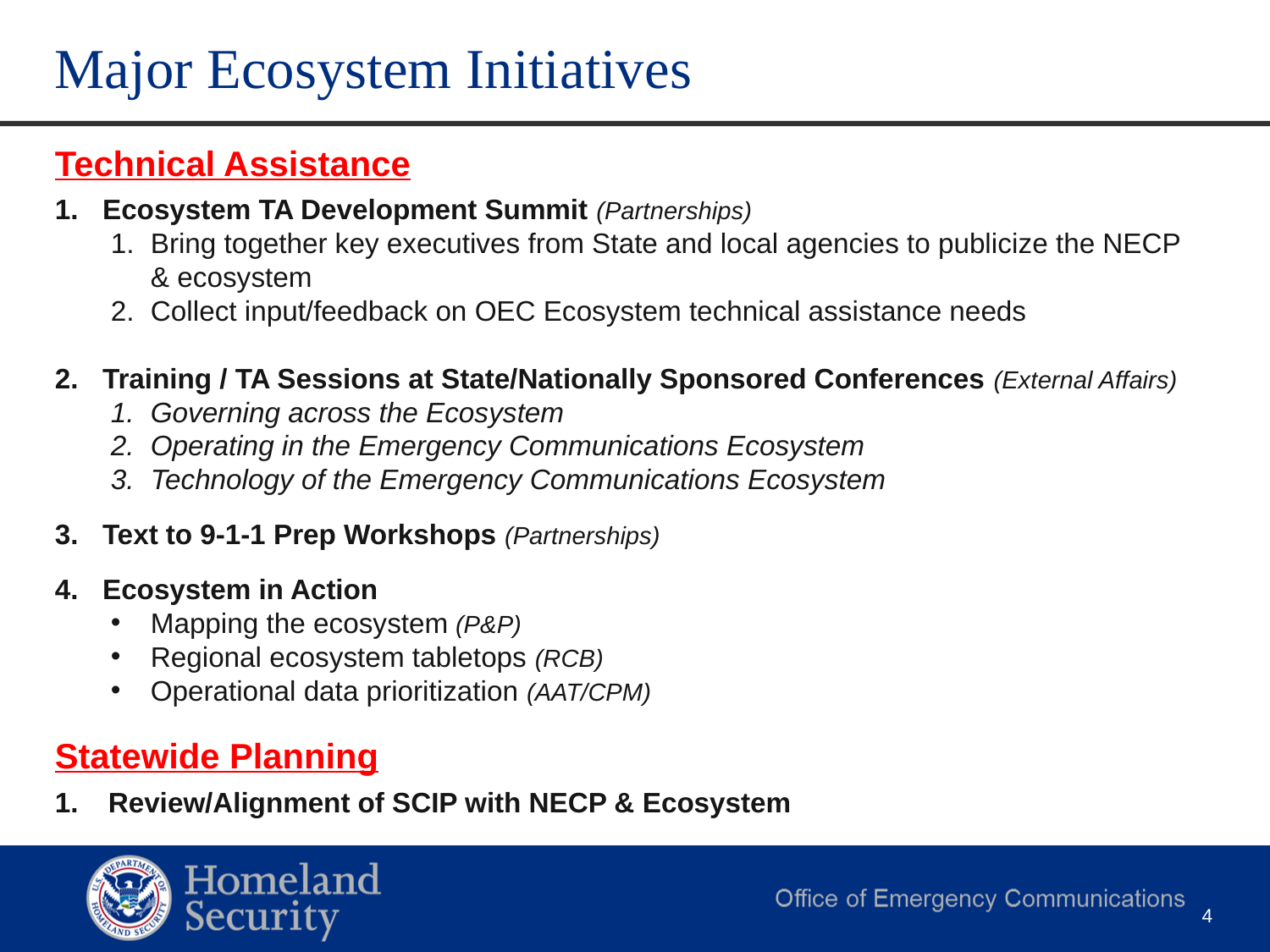

Major Ecosystem Initiatives
Technical Assistance
Ecosystem TA Development Summit (Partnerships)
Bring together key executives from State and local agencies to publicize the NECP & ecosystem
Collect input/feedback on OEC Ecosystem technical assistance needs

Training / TA Sessions at State/Nationally Sponsored Conferences (External Affairs)
Governing across the Ecosystem
Operating in the Emergency Communications Ecosystem
Technology of the Emergency Communications Ecosystem
Text to 9-1-1 Prep Workshops (Partnerships)
Ecosystem in Action
Mapping the ecosystem (P&P)
Regional ecosystem tabletops (RCB)
Operational data prioritization (AAT/CPM)
Statewide Planning
   Review/Alignment of SCIP with NECP & Ecosystem
4